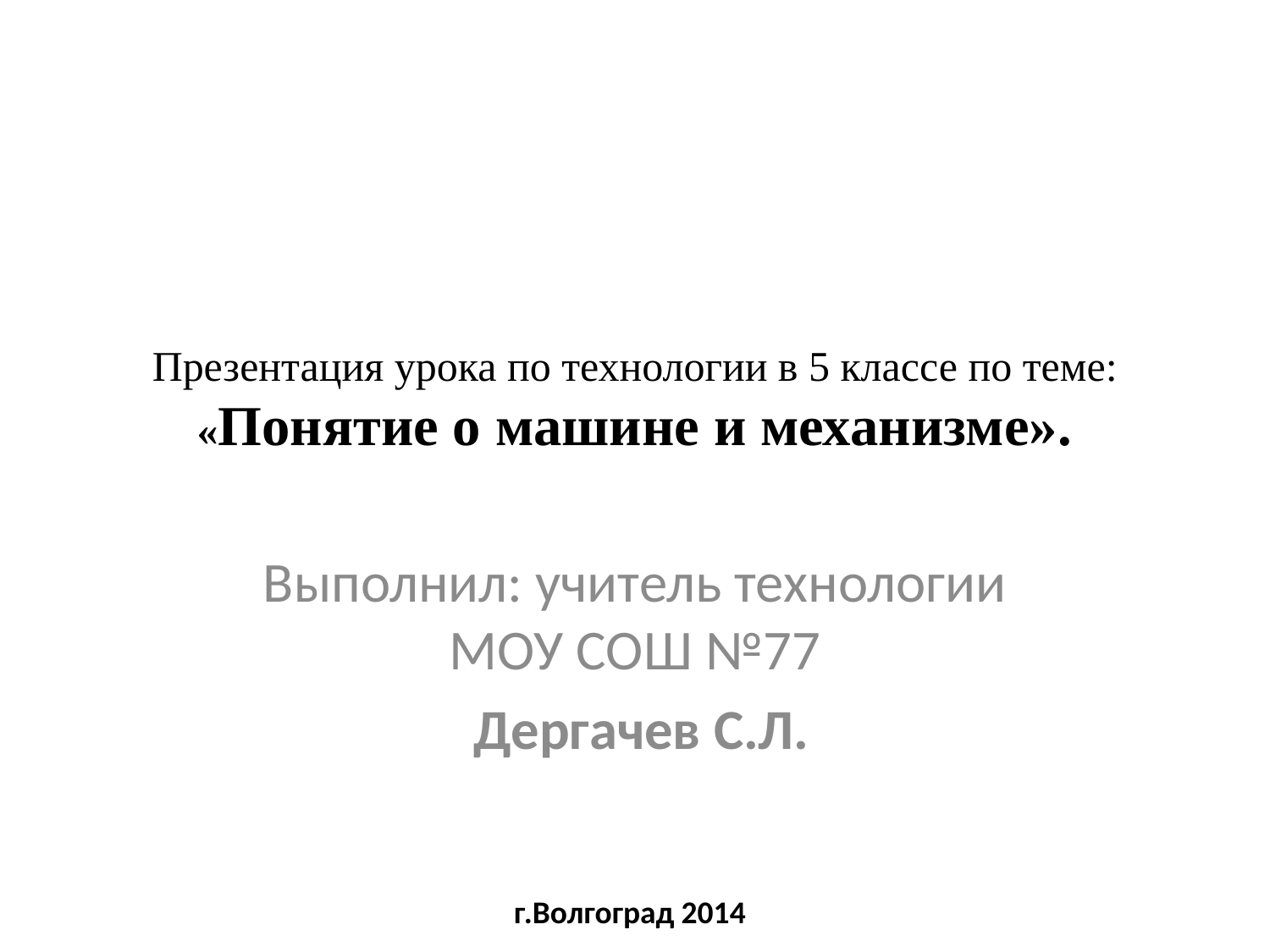

# Презентация урока по технологии в 5 классе по теме: «Понятие о машине и механизме».
Выполнил: учитель технологии МОУ СОШ №77
 Дергачев С.Л.
г.Волгоград 2014